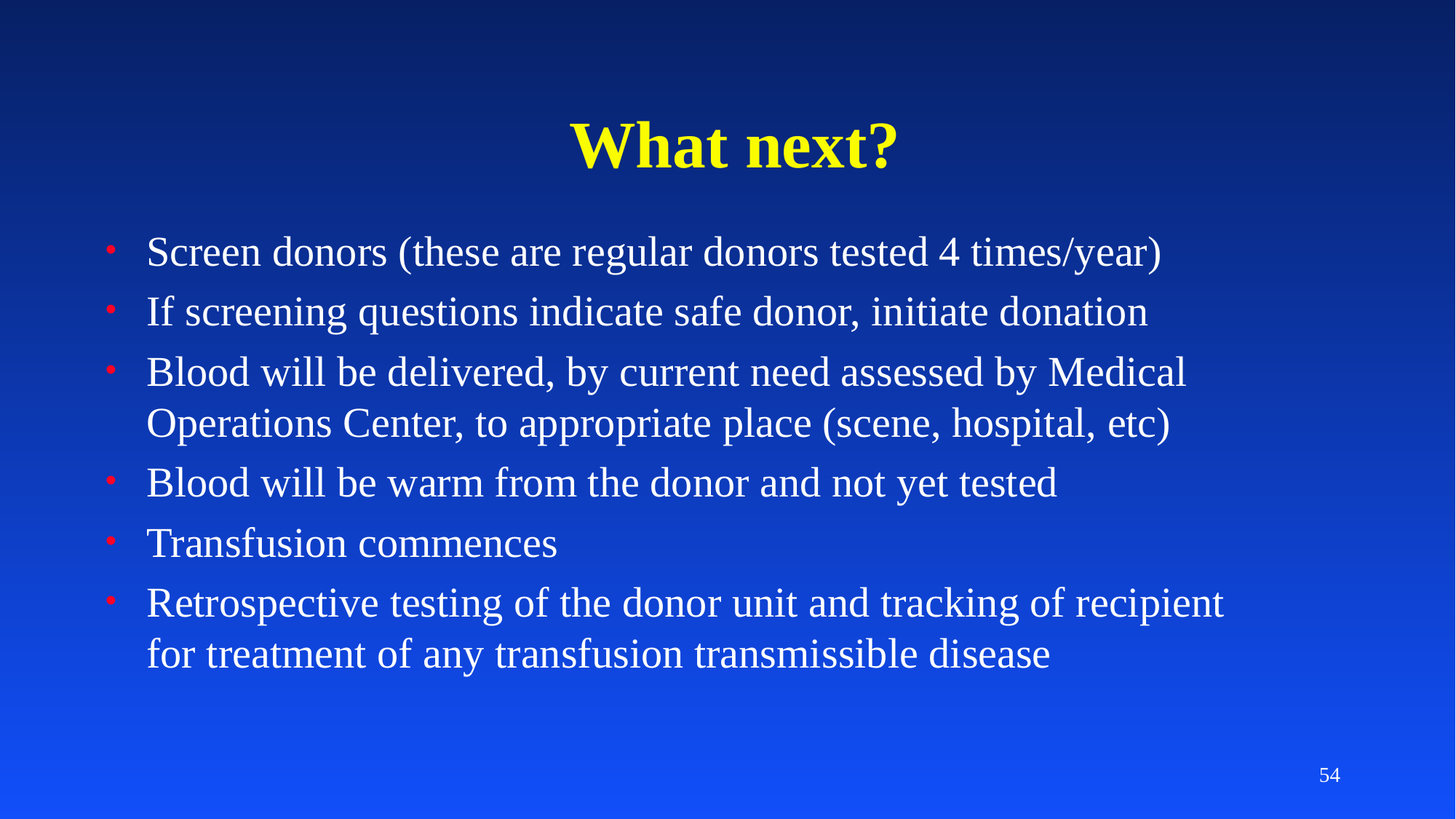

# What next?
Screen donors (these are regular donors tested 4 times/year)
If screening questions indicate safe donor, initiate donation
Blood will be delivered, by current need assessed by Medical Operations Center, to appropriate place (scene, hospital, etc)
Blood will be warm from the donor and not yet tested
Transfusion commences
Retrospective testing of the donor unit and tracking of recipient for treatment of any transfusion transmissible disease
54